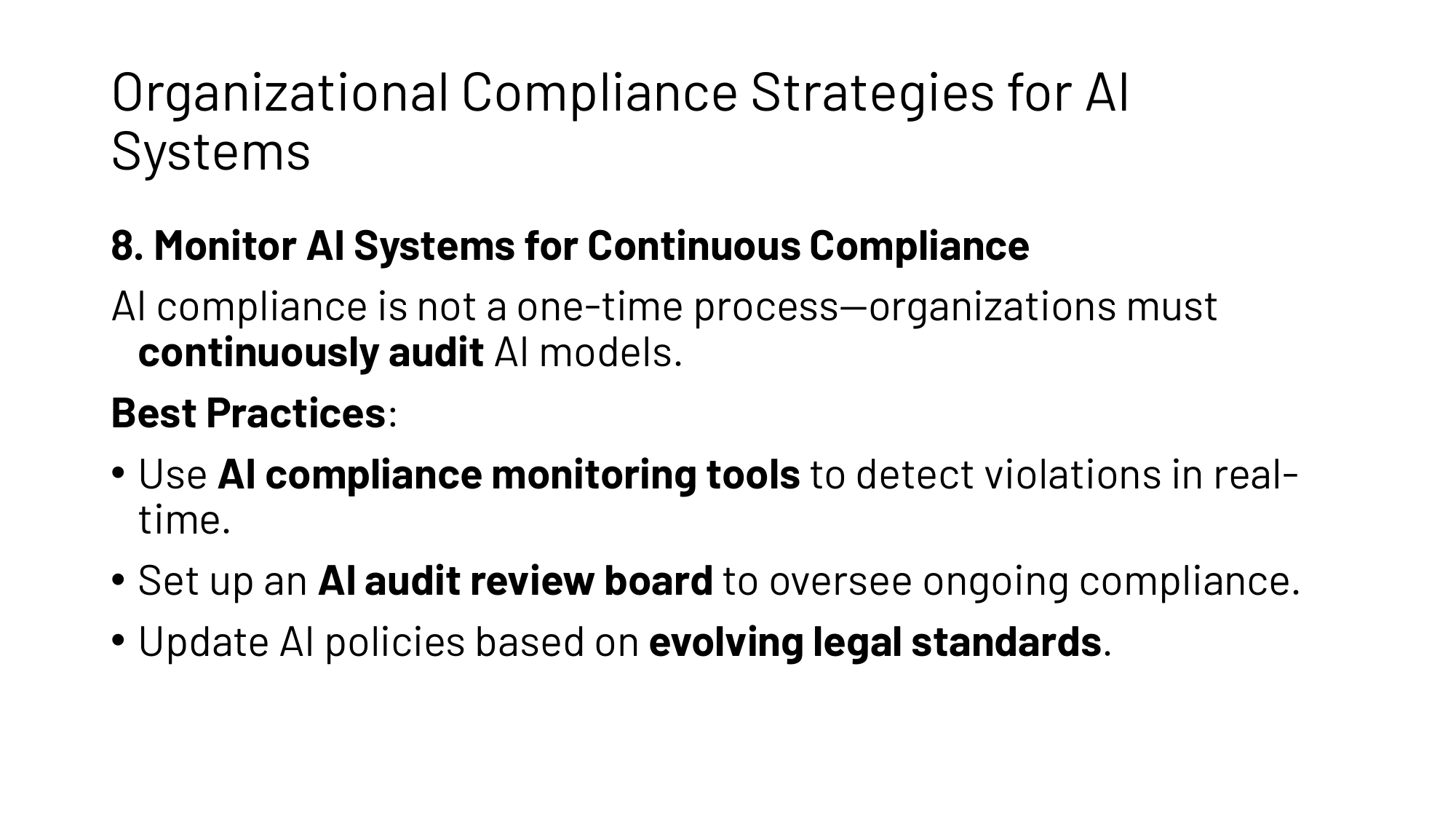

# Organizational Compliance Strategies for AI Systems
8. Monitor AI Systems for Continuous Compliance
AI compliance is not a one-time process—organizations must continuously audit AI models.
Best Practices:
Use AI compliance monitoring tools to detect violations in real-time.
Set up an AI audit review board to oversee ongoing compliance.
Update AI policies based on evolving legal standards.